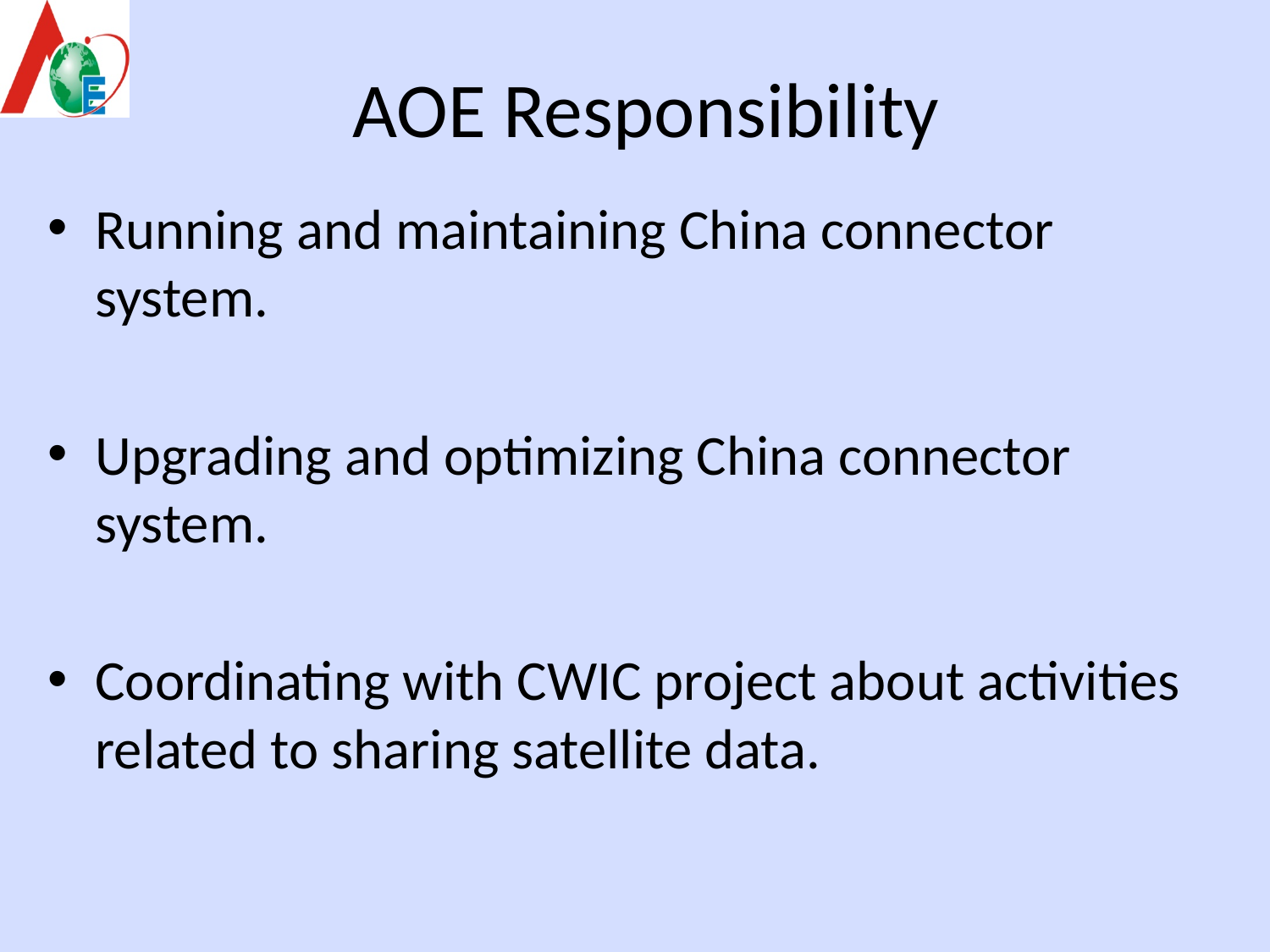

# AOE Responsibility
Running and maintaining China connector system.

Upgrading and optimizing China connector system.

Coordinating with CWIC project about activities related to sharing satellite data.